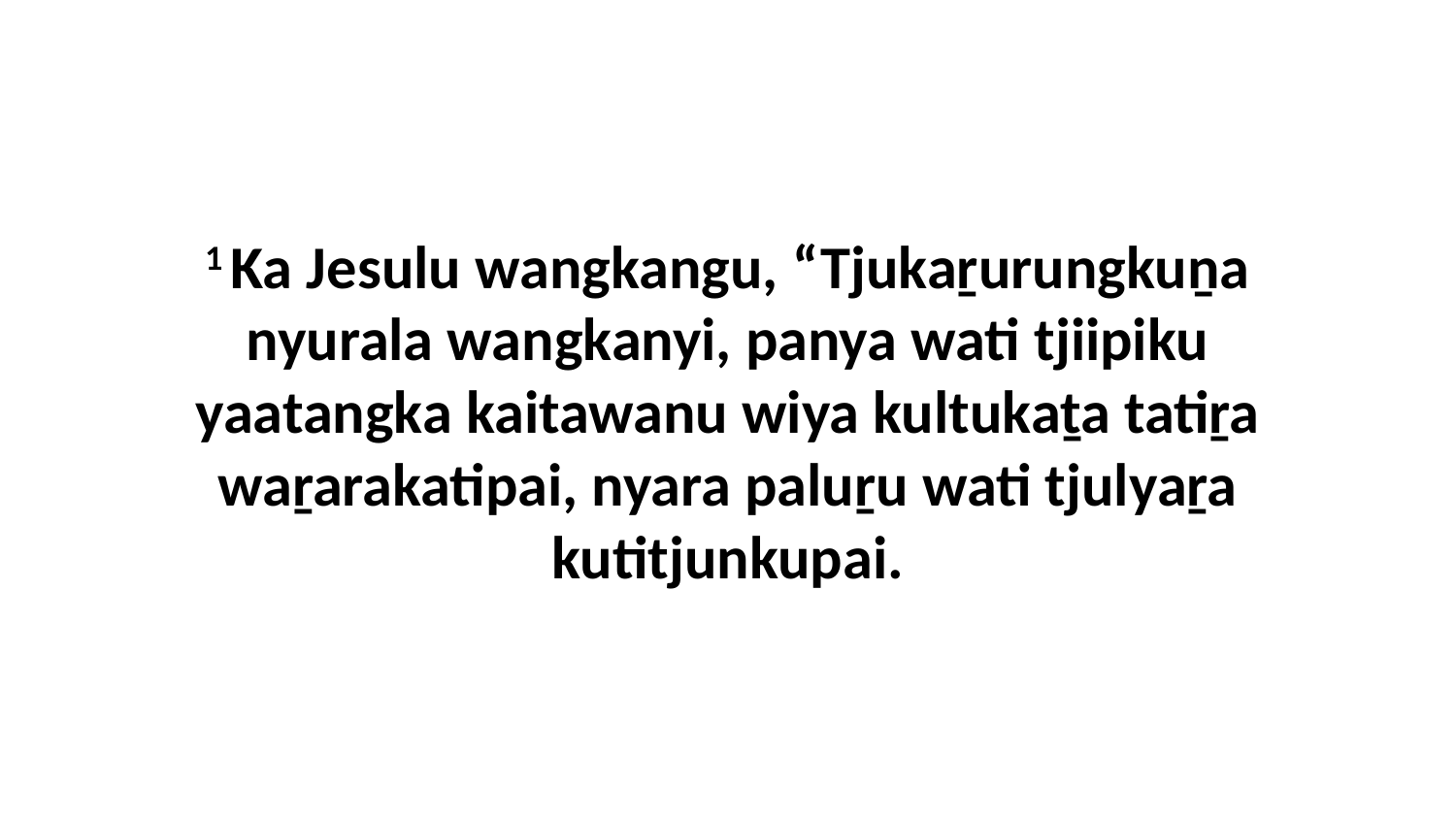

1 Ka Jesulu wangkangu, “Tjukaṟurungkuṉa nyurala wangkanyi, panya wati tjiipiku yaatangka kaitawanu wiya kultukaṯa tatiṟa waṟarakatipai, nyara paluṟu wati tjulyaṟa kutitjunkupai.